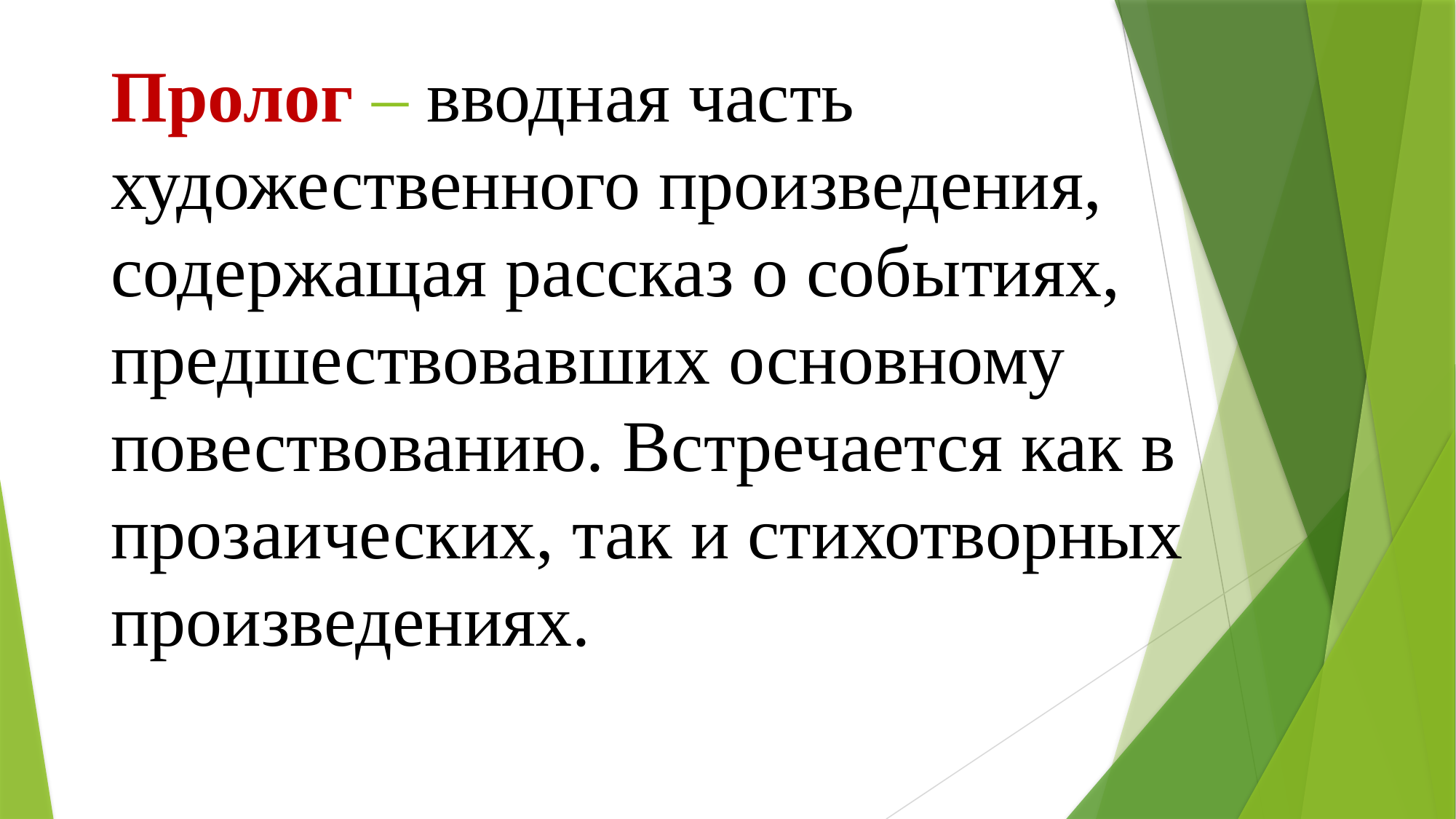

# Пролог – вводная часть художественного произведения, содержащая рассказ о событиях, предшествовавших основному повествованию. Встречается как в прозаических, так и стихотворных произведениях.